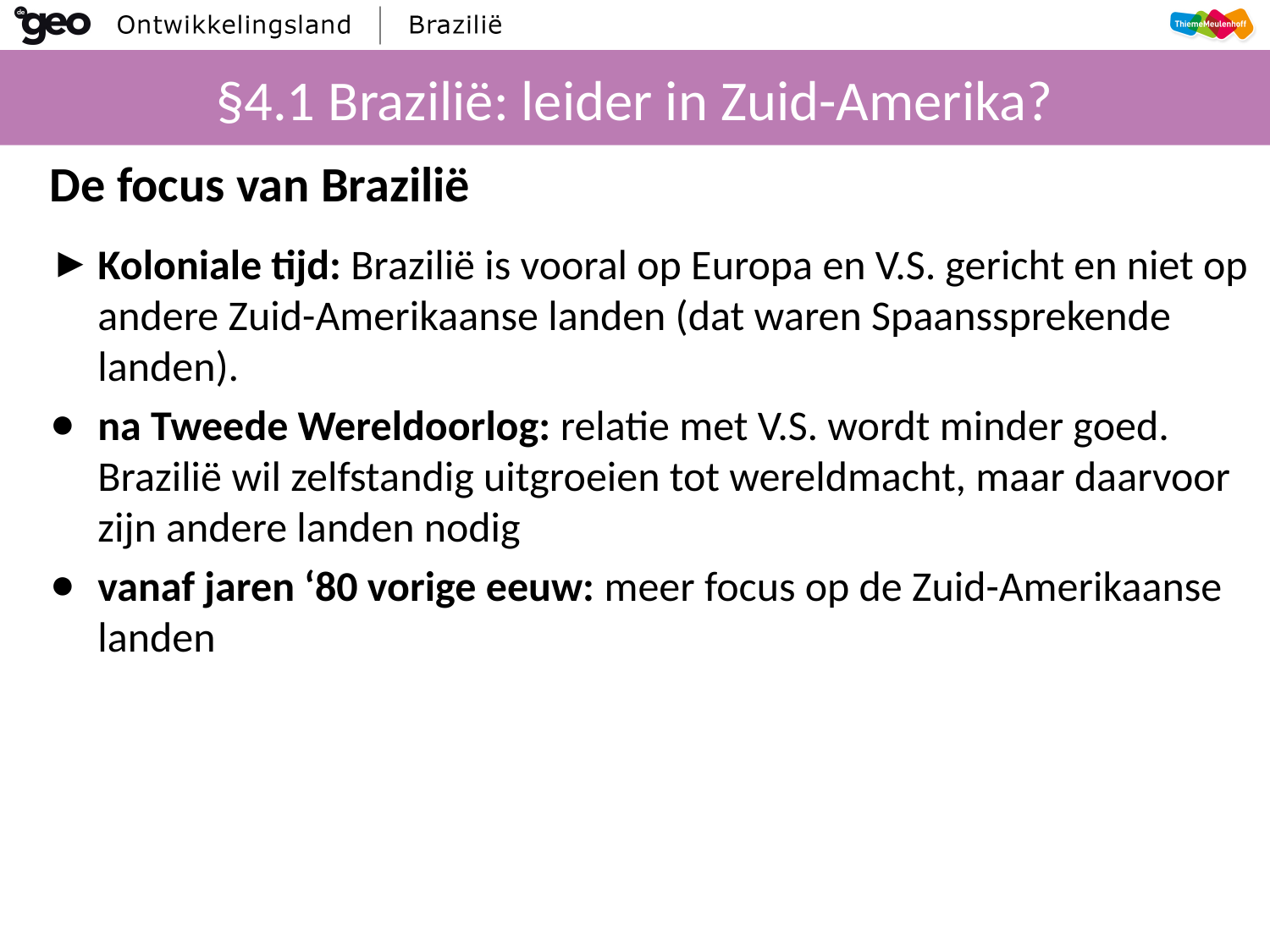

# §4.1 Brazilië: leider in Zuid-Amerika?
De focus van Brazilië
Koloniale tijd: Brazilië is vooral op Europa en V.S. gericht en niet op andere Zuid-Amerikaanse landen (dat waren Spaanssprekende landen).
na Tweede Wereldoorlog: relatie met V.S. wordt minder goed. Brazilië wil zelfstandig uitgroeien tot wereldmacht, maar daarvoor zijn andere landen nodig
vanaf jaren ‘80 vorige eeuw: meer focus op de Zuid-Amerikaanse landen